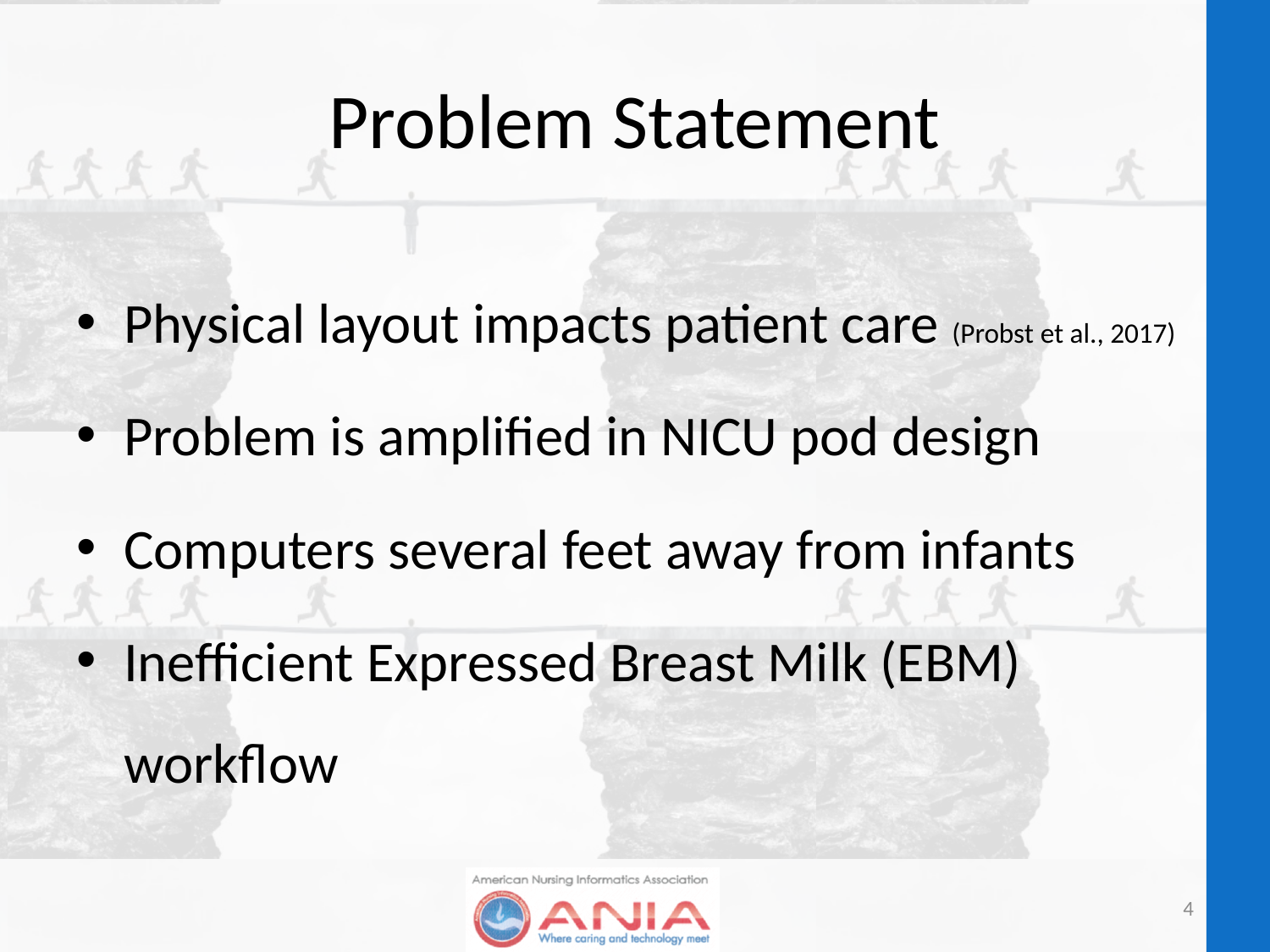

# Problem Statement
Physical layout impacts patient care (Probst et al., 2017)
Problem is amplified in NICU pod design
Computers several feet away from infants
Inefficient Expressed Breast Milk (EBM) workflow
4